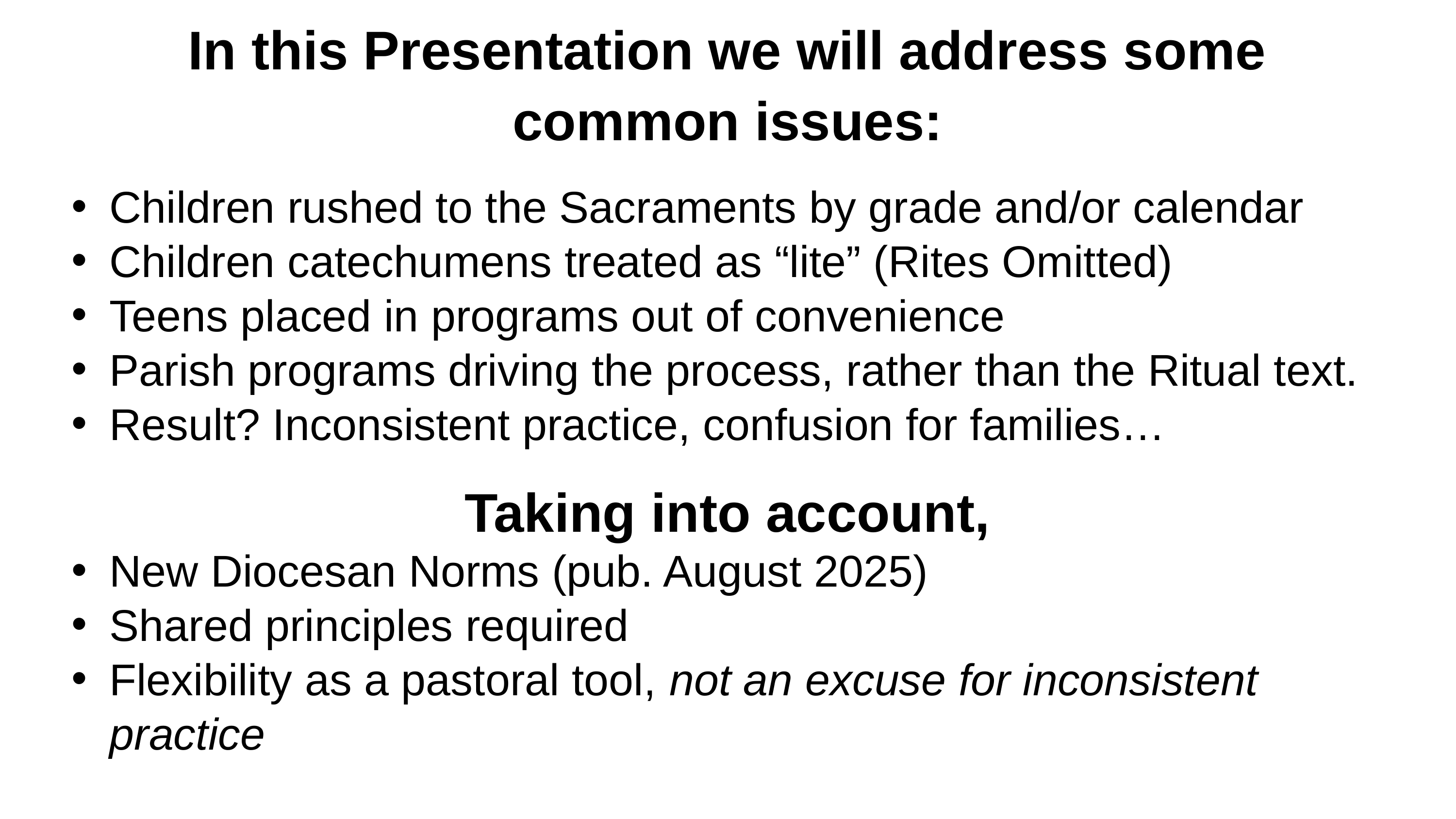

In this Presentation we will address some common issues:
Children rushed to the Sacraments by grade and/or calendar
Children catechumens treated as “lite” (Rites Omitted)
Teens placed in programs out of convenience
Parish programs driving the process, rather than the Ritual text.
Result? Inconsistent practice, confusion for families…
Taking into account,
New Diocesan Norms (pub. August 2025)
Shared principles required
Flexibility as a pastoral tool, not an excuse for inconsistent practice